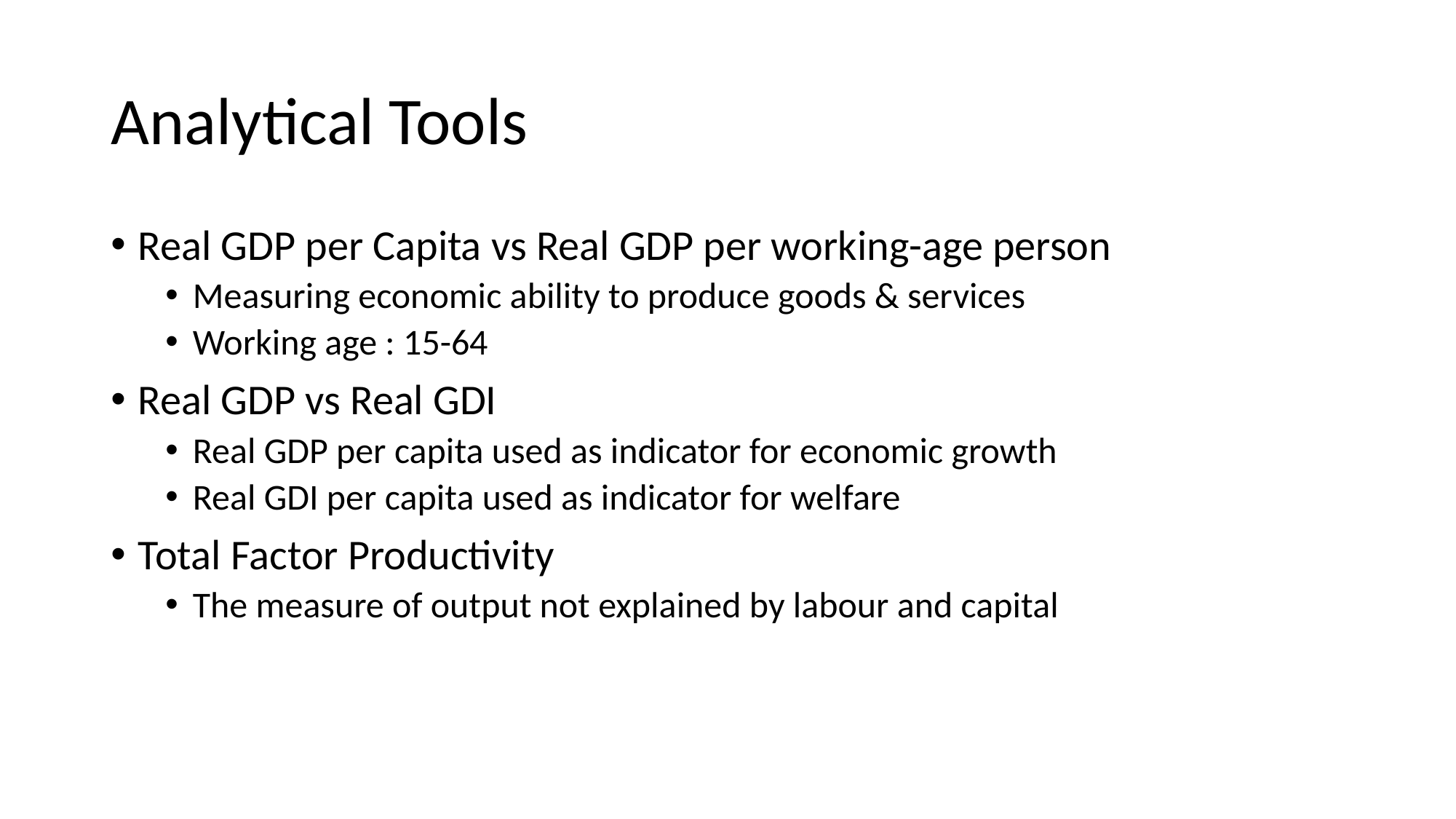

# Analytical Tools
Real GDP per Capita vs Real GDP per working-age person
Measuring economic ability to produce goods & services
Working age : 15-64
Real GDP vs Real GDI
Real GDP per capita used as indicator for economic growth
Real GDI per capita used as indicator for welfare
Total Factor Productivity
The measure of output not explained by labour and capital